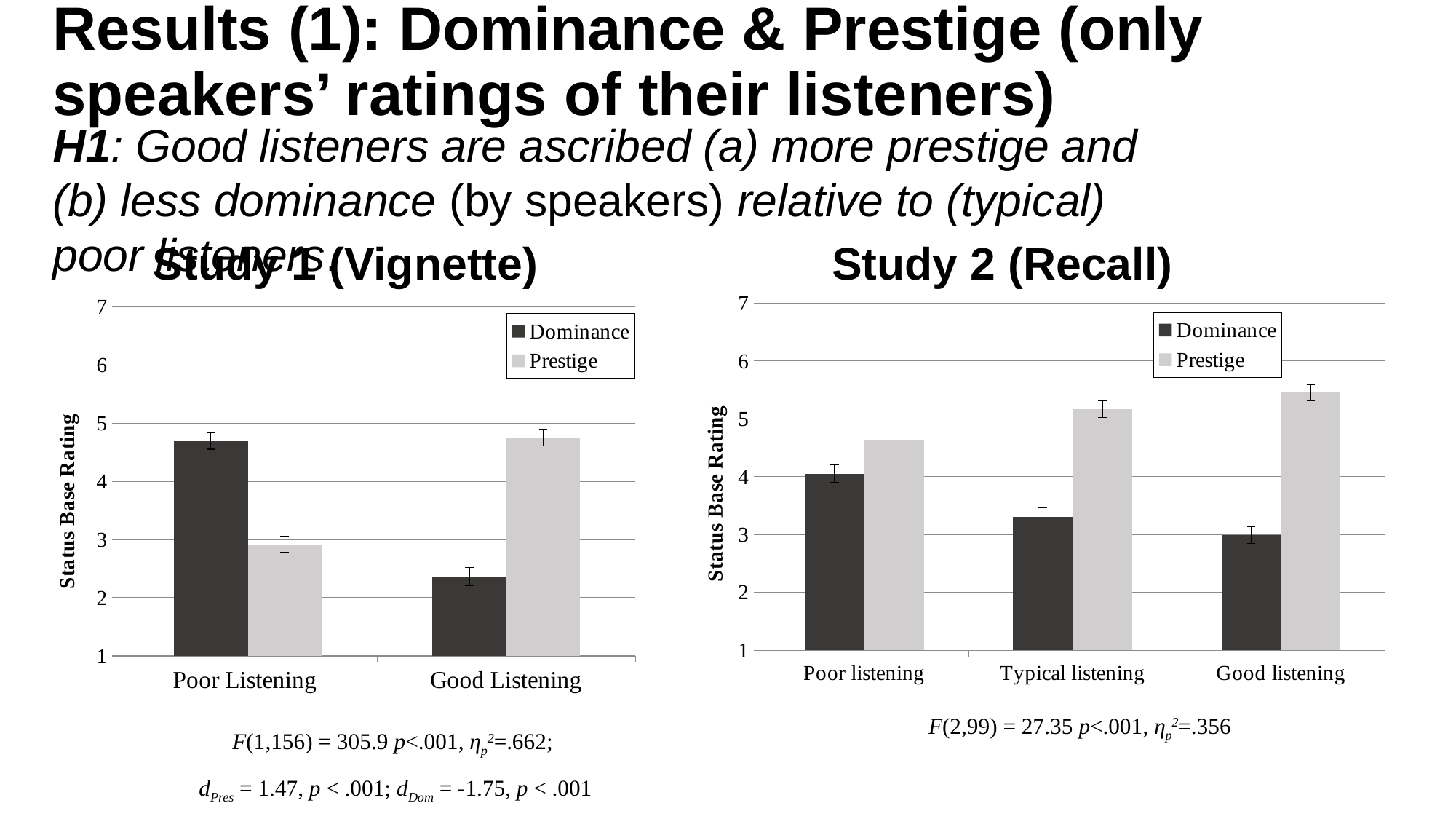

Results (1): Dominance & Prestige (only speakers’ ratings of their listeners)
H1: Good listeners are ascribed (a) more prestige and (b) less dominance (by speakers) relative to (typical) poor listeners.
Study 1 (Vignette)
Study 2 (Recall)

### Chart

| Category | Dominance | Prestige |
|---|---|---|
| Poor Listening  | 4.692729766803842 | 2.916666666666667 |
| Good Listening | 2.3607503607503624 | 4.753246753246753 |

### Chart

| Category | Dominance | Prestige |
|---|---|---|
| Poor listening | 4.052536231884058 | 4.631239935587751 |
| Typical listening | 3.3015873015873014 | 5.165784832451497 |
| Good listening | 2.9913194444444446 | 5.452160493827162 |
F(1,156) = 305.9 p<.001, ηp2=.662;
dPres = 1.47, p < .001; dDom = -1.75, p < .001
F(2,99) = 27.35 p<.001, ηp2=.356